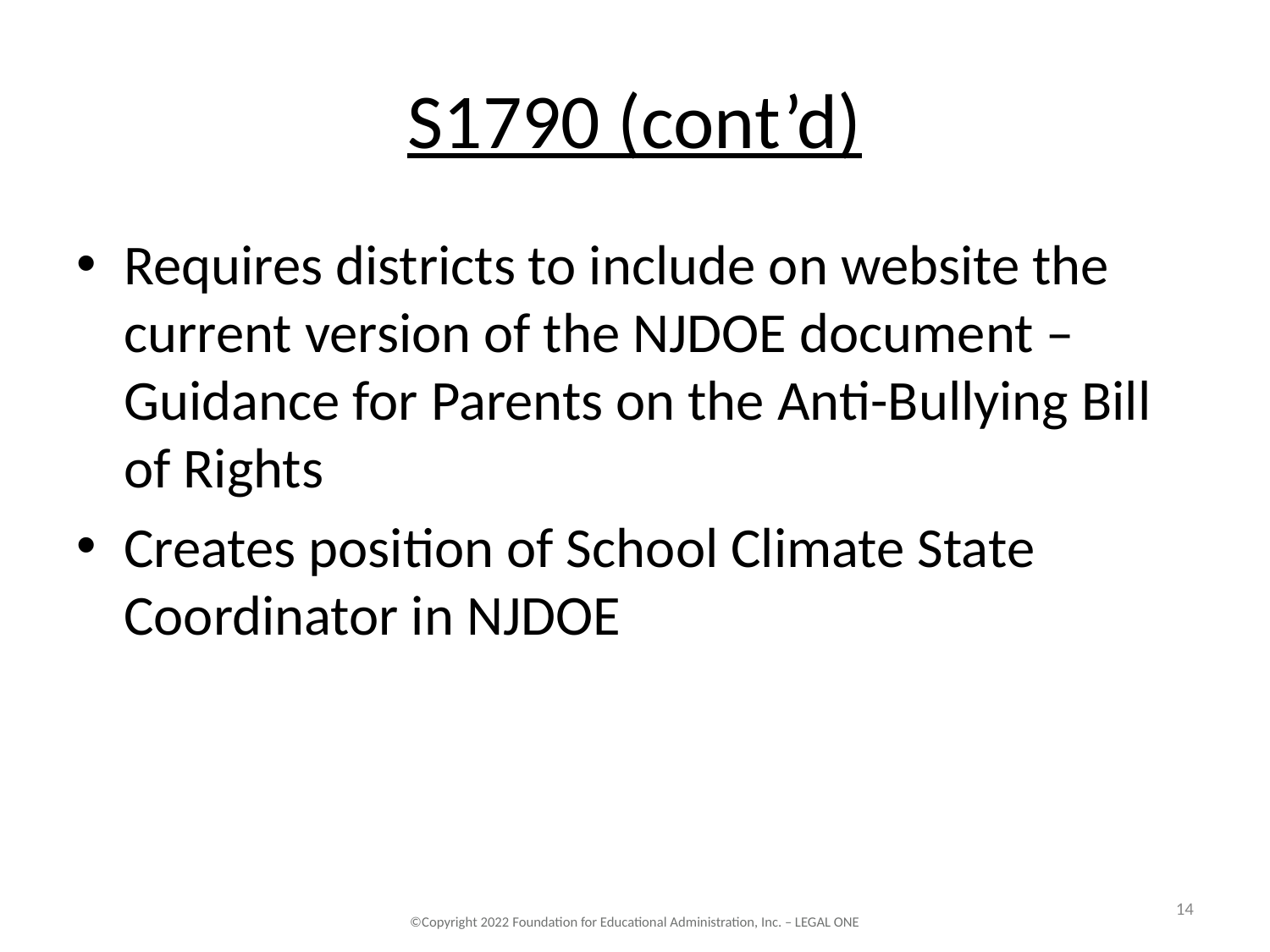

# S1790 (cont’d)
Requires districts to include on website the current version of the NJDOE document – Guidance for Parents on the Anti-Bullying Bill of Rights
Creates position of School Climate State Coordinator in NJDOE
14